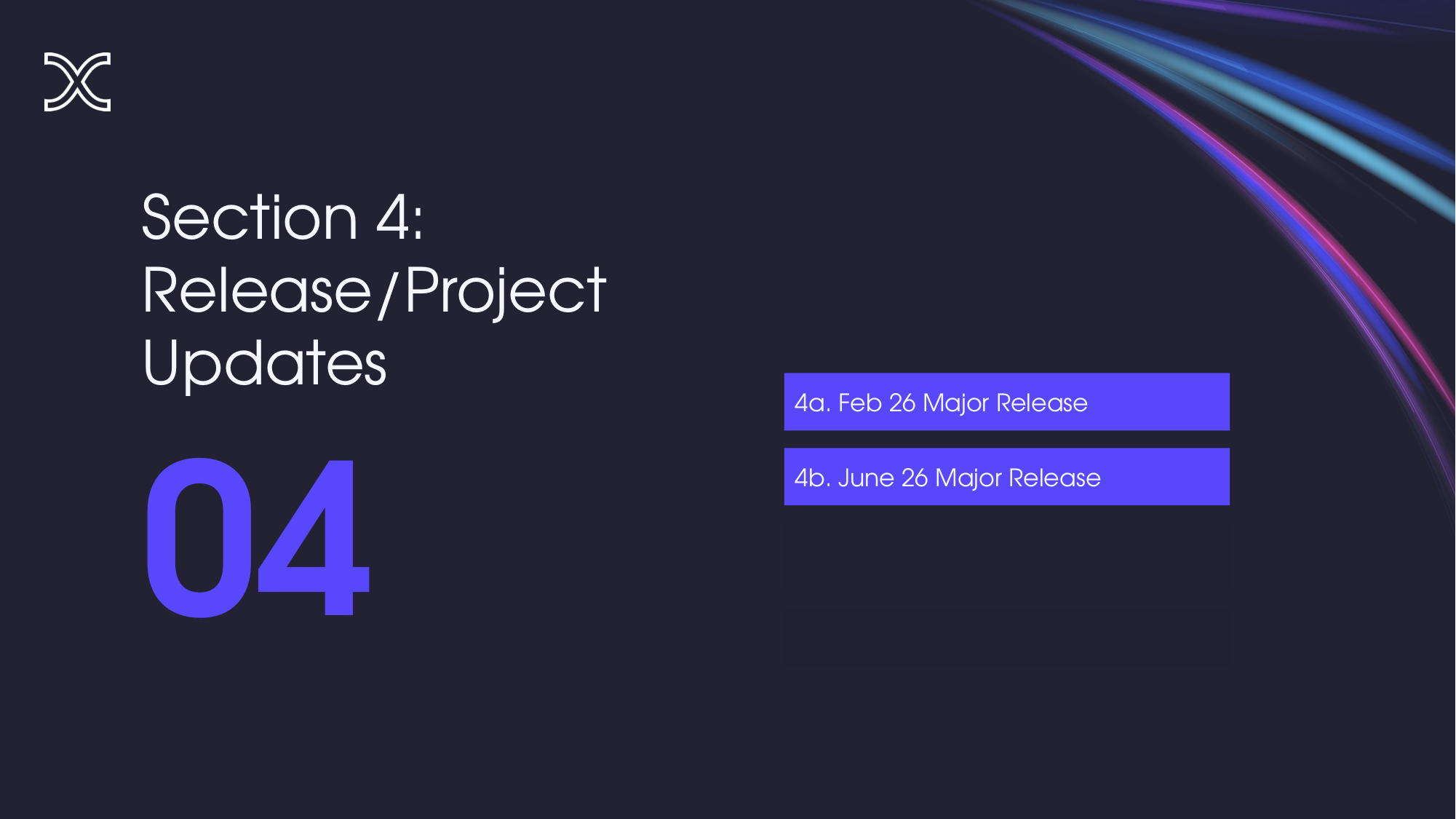

Section 4: Release/Project Updates
4a. Feb 26 Major Release
04
4b. June 26 Major Release